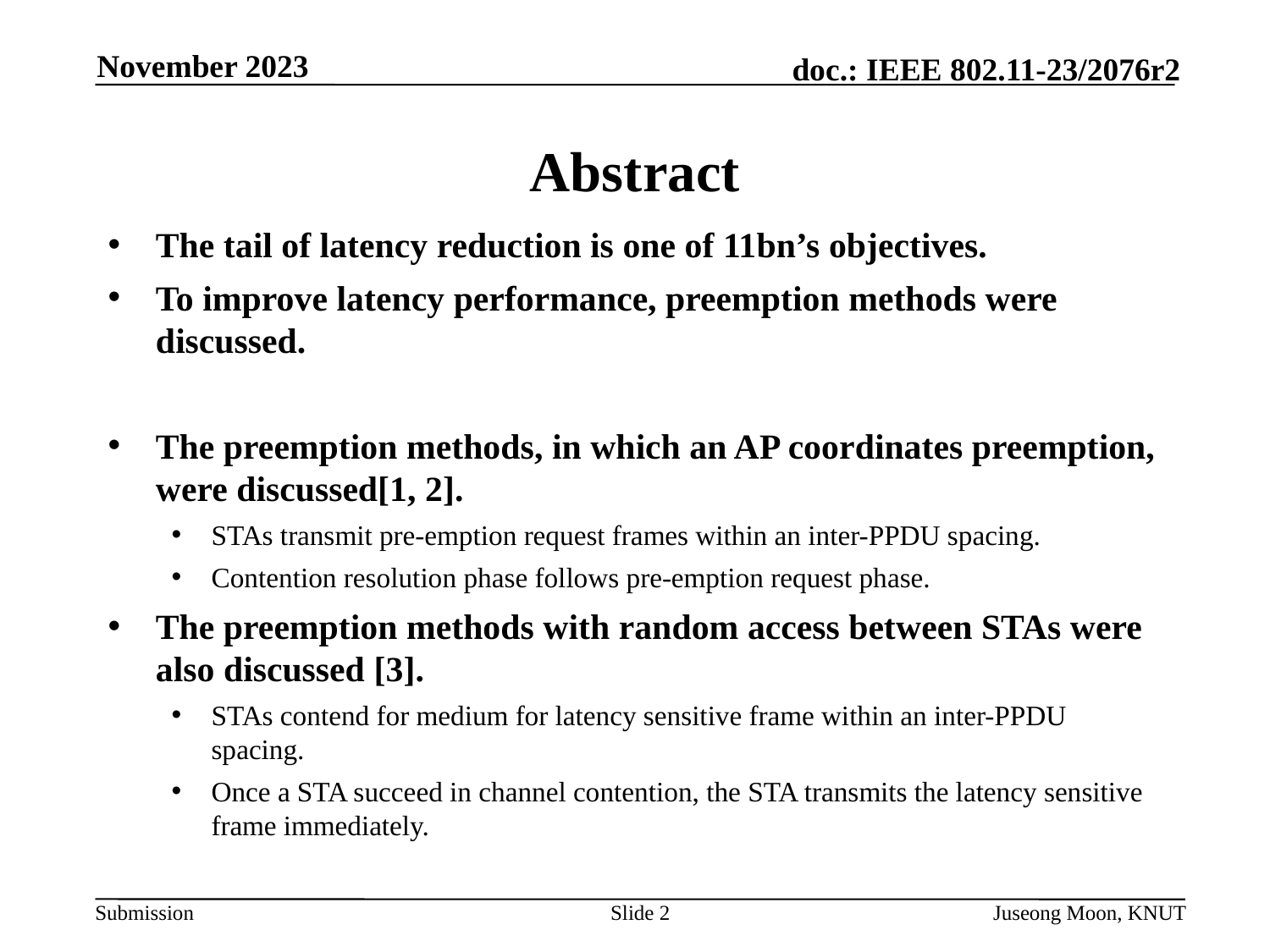

November 2023
# Abstract
The tail of latency reduction is one of 11bn’s objectives.
To improve latency performance, preemption methods were discussed.

The preemption methods, in which an AP coordinates preemption, were discussed[1, 2].
STAs transmit pre-emption request frames within an inter-PPDU spacing.
Contention resolution phase follows pre-emption request phase.
The preemption methods with random access between STAs were also discussed [3].
STAs contend for medium for latency sensitive frame within an inter-PPDU spacing.
Once a STA succeed in channel contention, the STA transmits the latency sensitive frame immediately.
Slide 2
Juseong Moon, KNUT